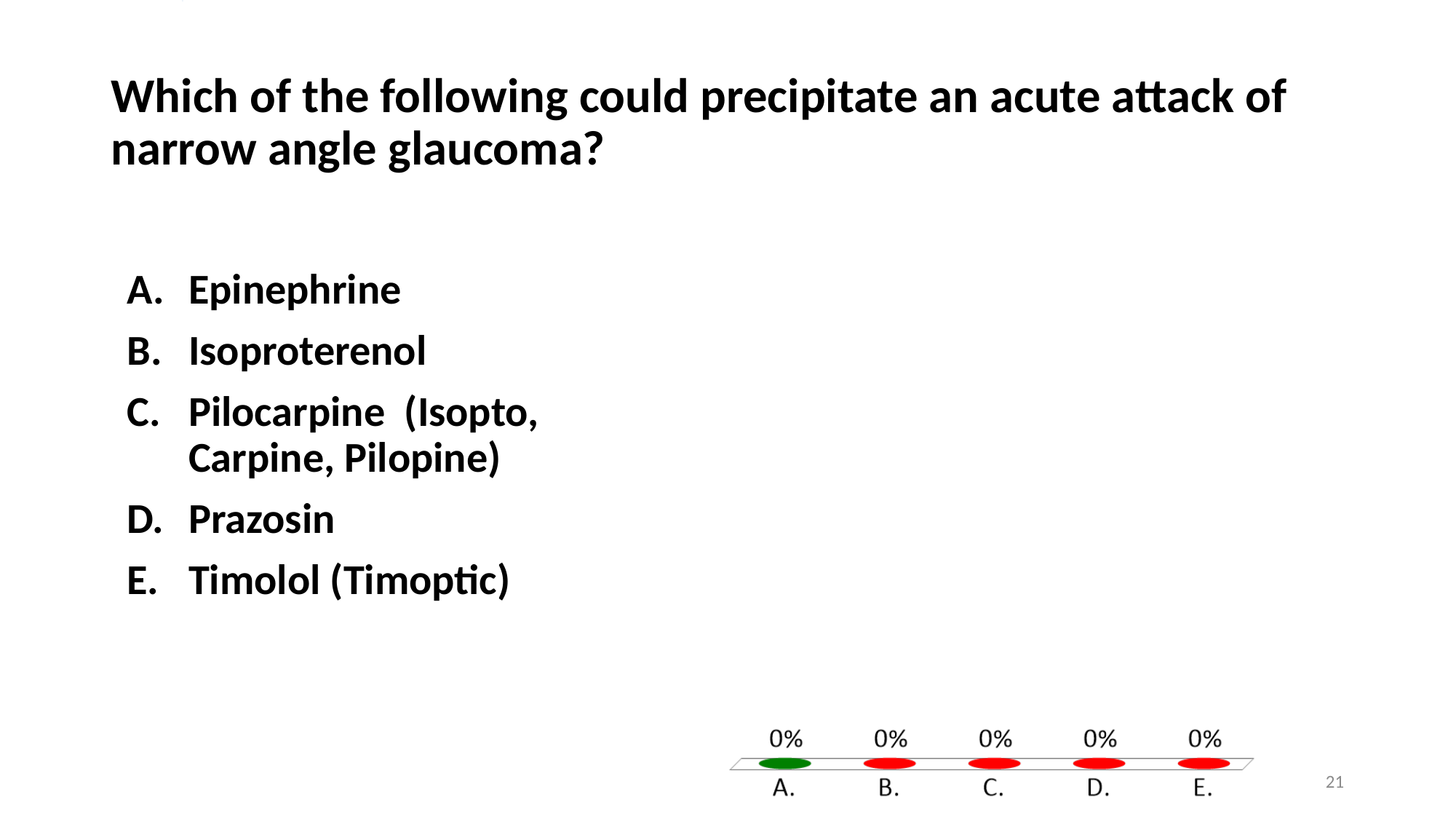

# Which of the following could precipitate an acute attack of narrow angle glaucoma?

Epinephrine
Isoproterenol
Pilocarpine  (Isopto, Carpine, Pilopine)
Prazosin
Timolol (Timoptic)
21